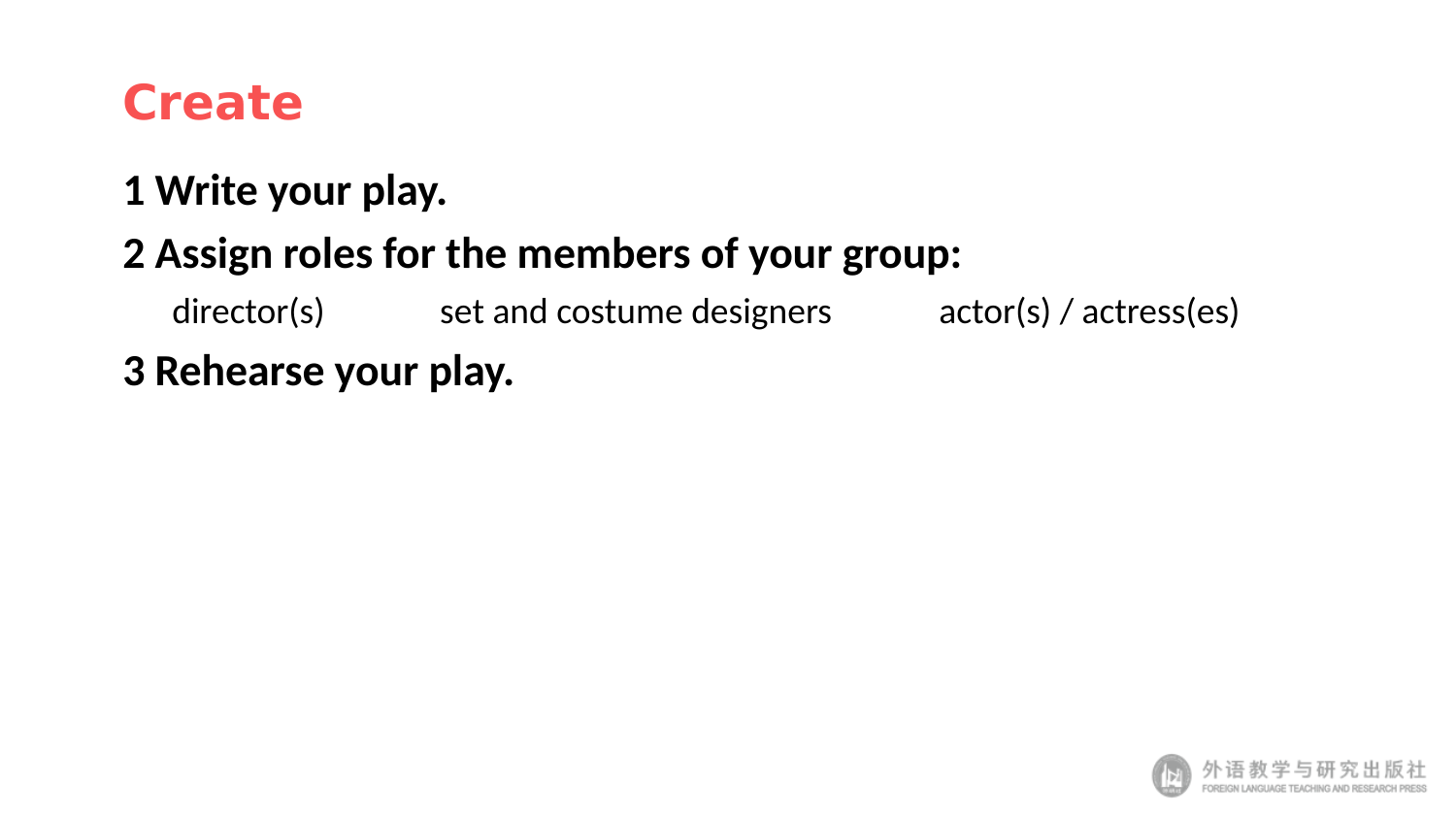

# Create
1 Write your play.
2 Assign roles for the members of your group:
      director(s)              set and costume designers             actor(s) / actress(es)
3 Rehearse your play.